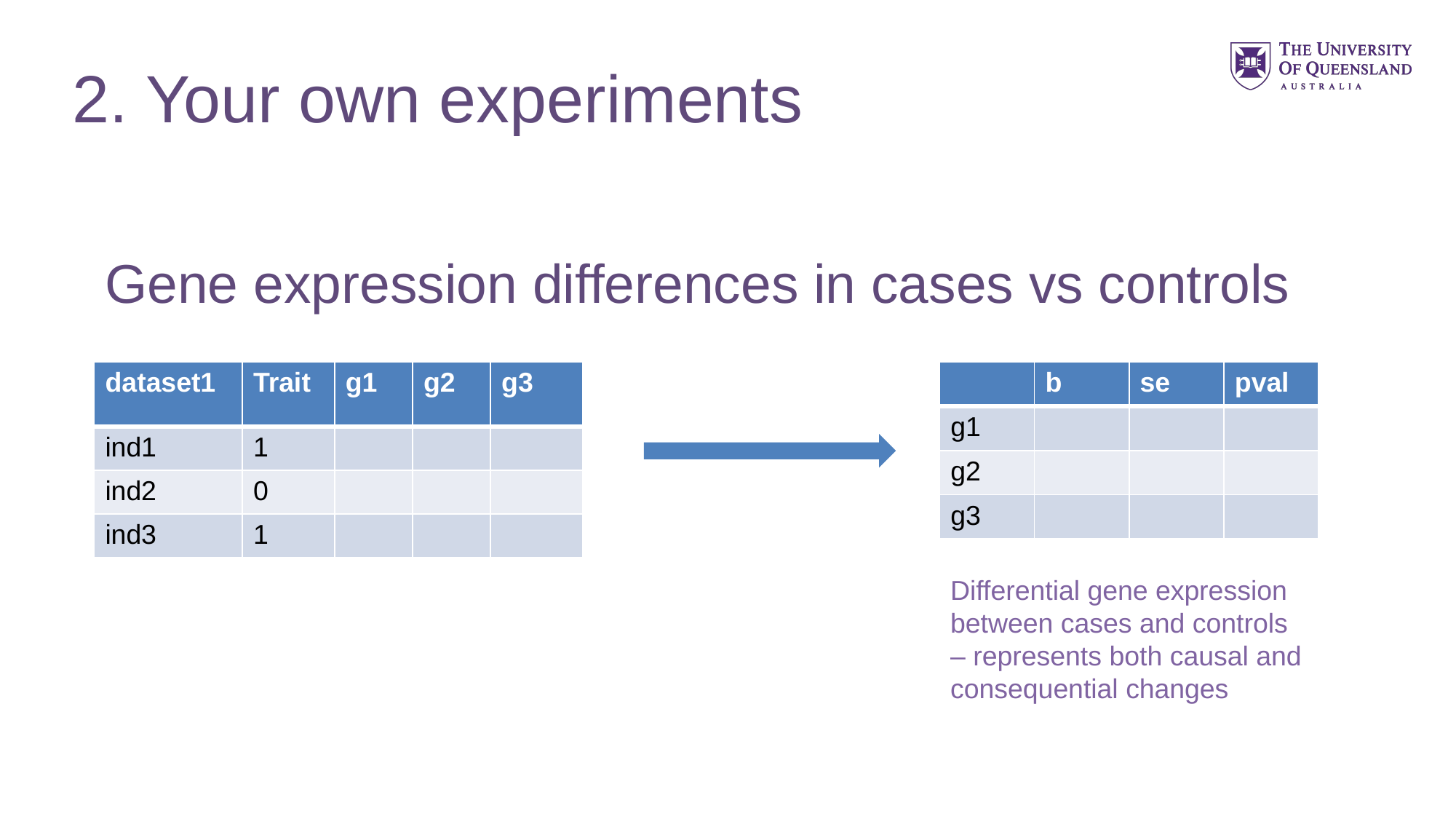

# 2. Your own experiments
Gene expression differences in cases vs controls
| dataset1 | Trait | g1 | g2 | g3 |
| --- | --- | --- | --- | --- |
| ind1 | 1 |  |  |  |
| ind2 | 0 |  |  |  |
| ind3 | 1 |  |  |  |
|  | b | se | pval |
| --- | --- | --- | --- |
| g1 |  |  |  |
| g2 |  |  |  |
| g3 |  |  |  |

Differential gene expression between cases and controls – represents both causal and consequential changes